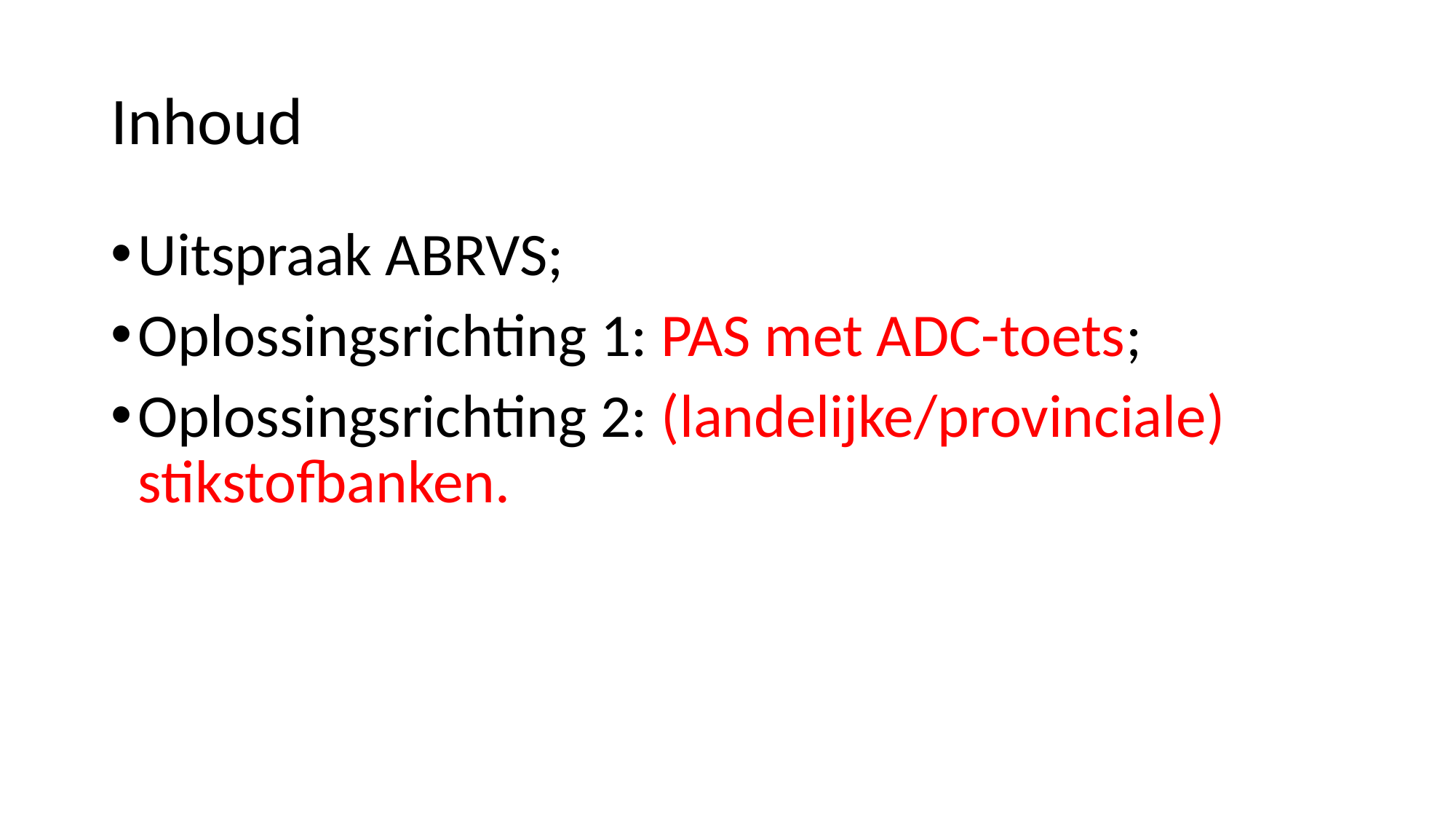

# Inhoud
Uitspraak ABRVS;
Oplossingsrichting 1: PAS met ADC-toets;
Oplossingsrichting 2: (landelijke/provinciale) stikstofbanken.